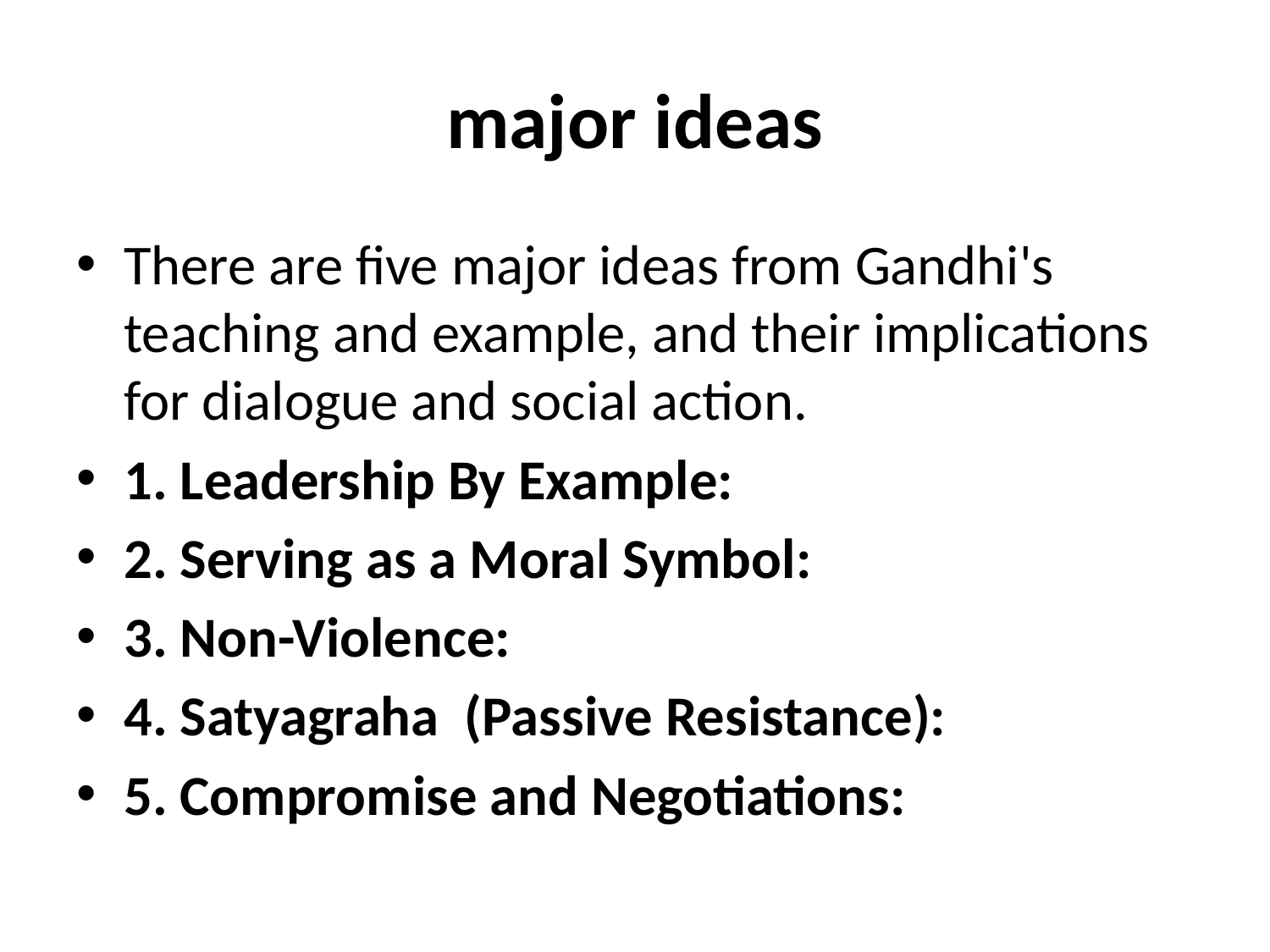

# major ideas
There are five major ideas from Gandhi's teaching and example, and their implications for dialogue and social action.
1. Leadership By Example:
2. Serving as a Moral Symbol:
3. Non-Violence:
4. Satyagraha  (Passive Resistance):
5. Compromise and Negotiations: